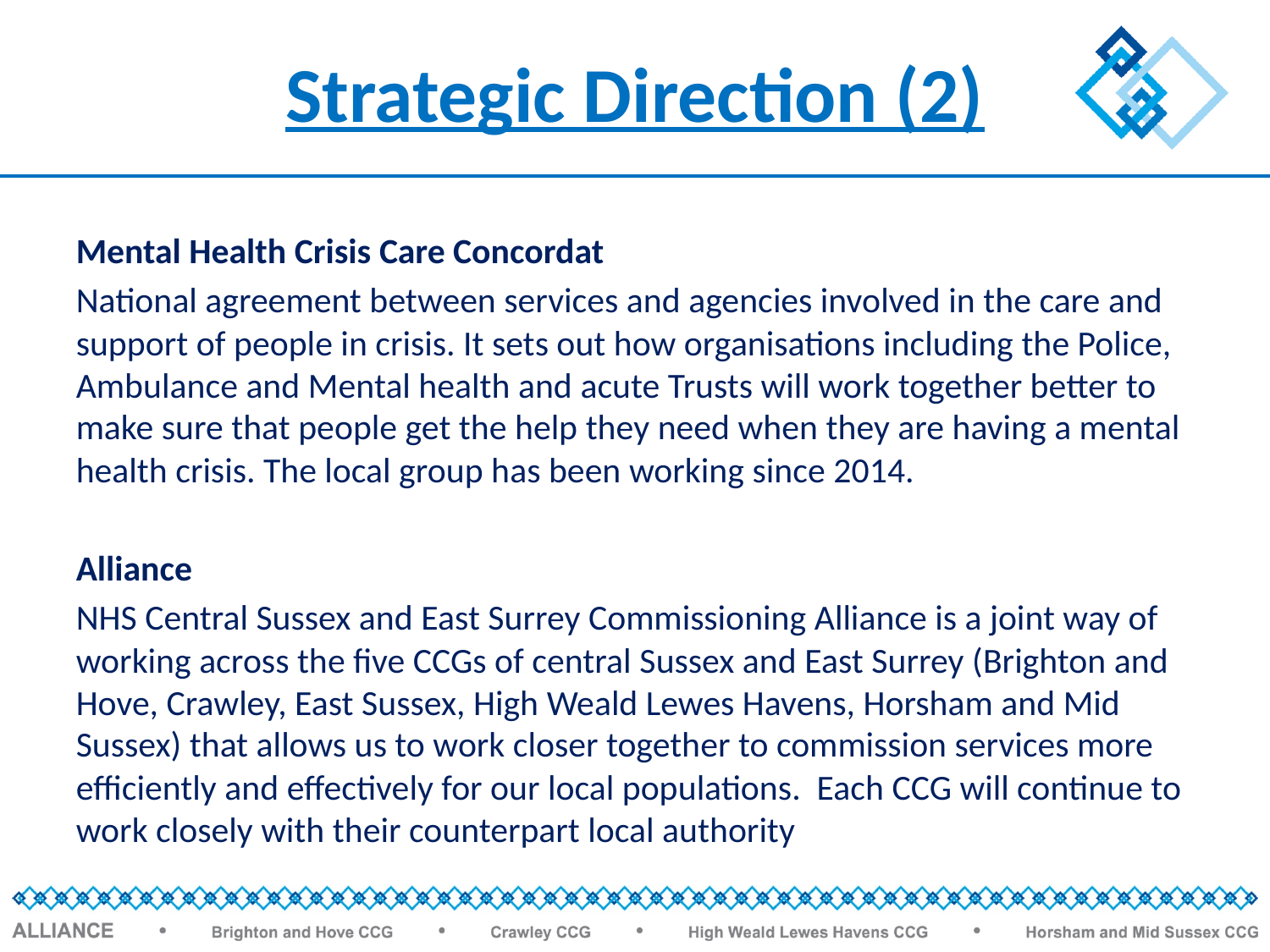

# Strategic Direction (2)
Mental Health Crisis Care Concordat
National agreement between services and agencies involved in the care and support of people in crisis. It sets out how organisations including the Police, Ambulance and Mental health and acute Trusts will work together better to make sure that people get the help they need when they are having a mental health crisis. The local group has been working since 2014.

Alliance
NHS Central Sussex and East Surrey Commissioning Alliance is a joint way of working across the five CCGs of central Sussex and East Surrey (Brighton and Hove, Crawley, East Sussex, High Weald Lewes Havens, Horsham and Mid Sussex) that allows us to work closer together to commission services more efficiently and effectively for our local populations.  Each CCG will continue to work closely with their counterpart local authority